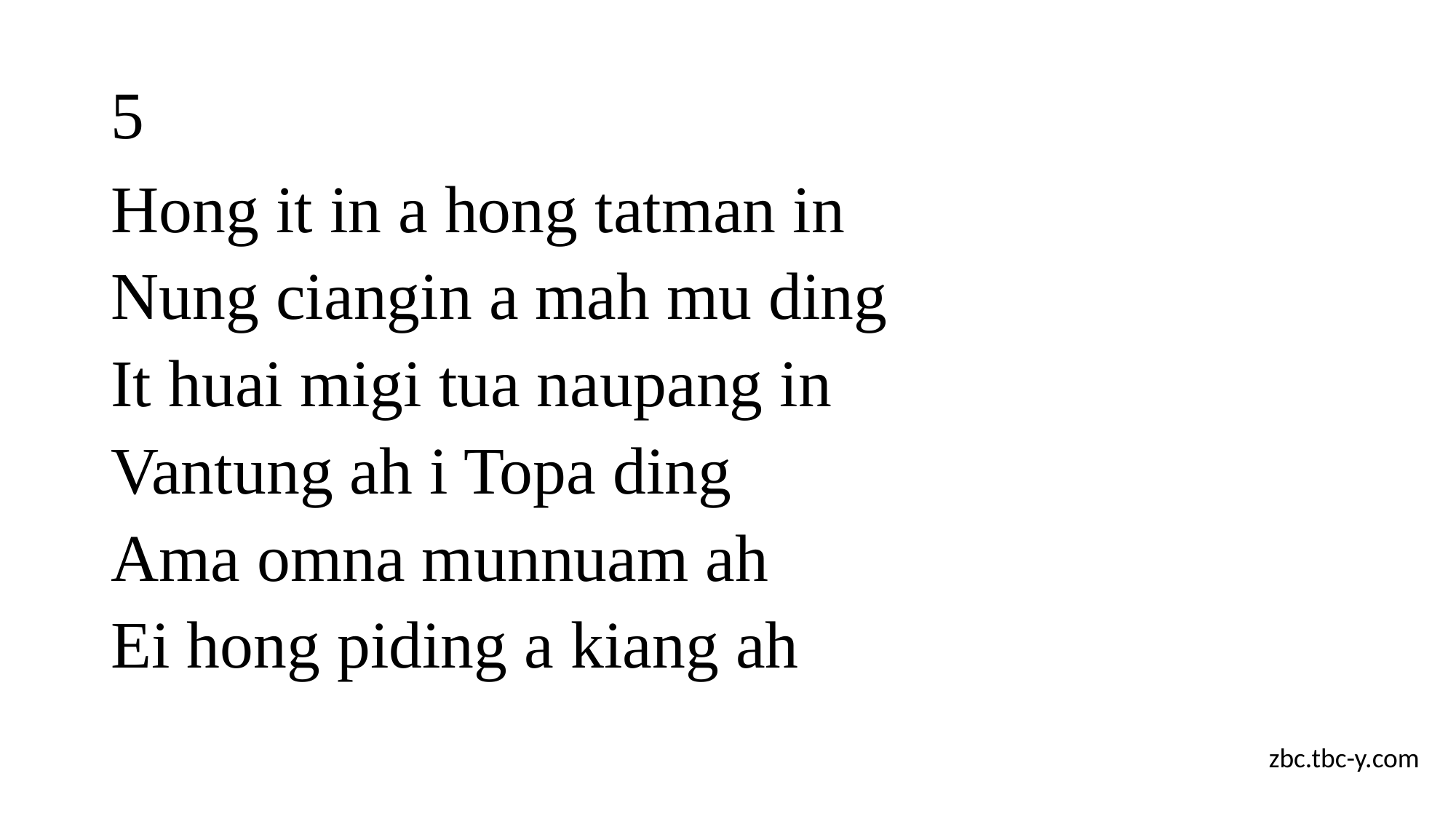

# 5
Hong it in a hong tatman in
Nung ciangin a mah mu ding
It huai migi tua naupang in
Vantung ah i Topa ding
Ama omna munnuam ah
Ei hong piding a kiang ah

zbc.tbc-y.com